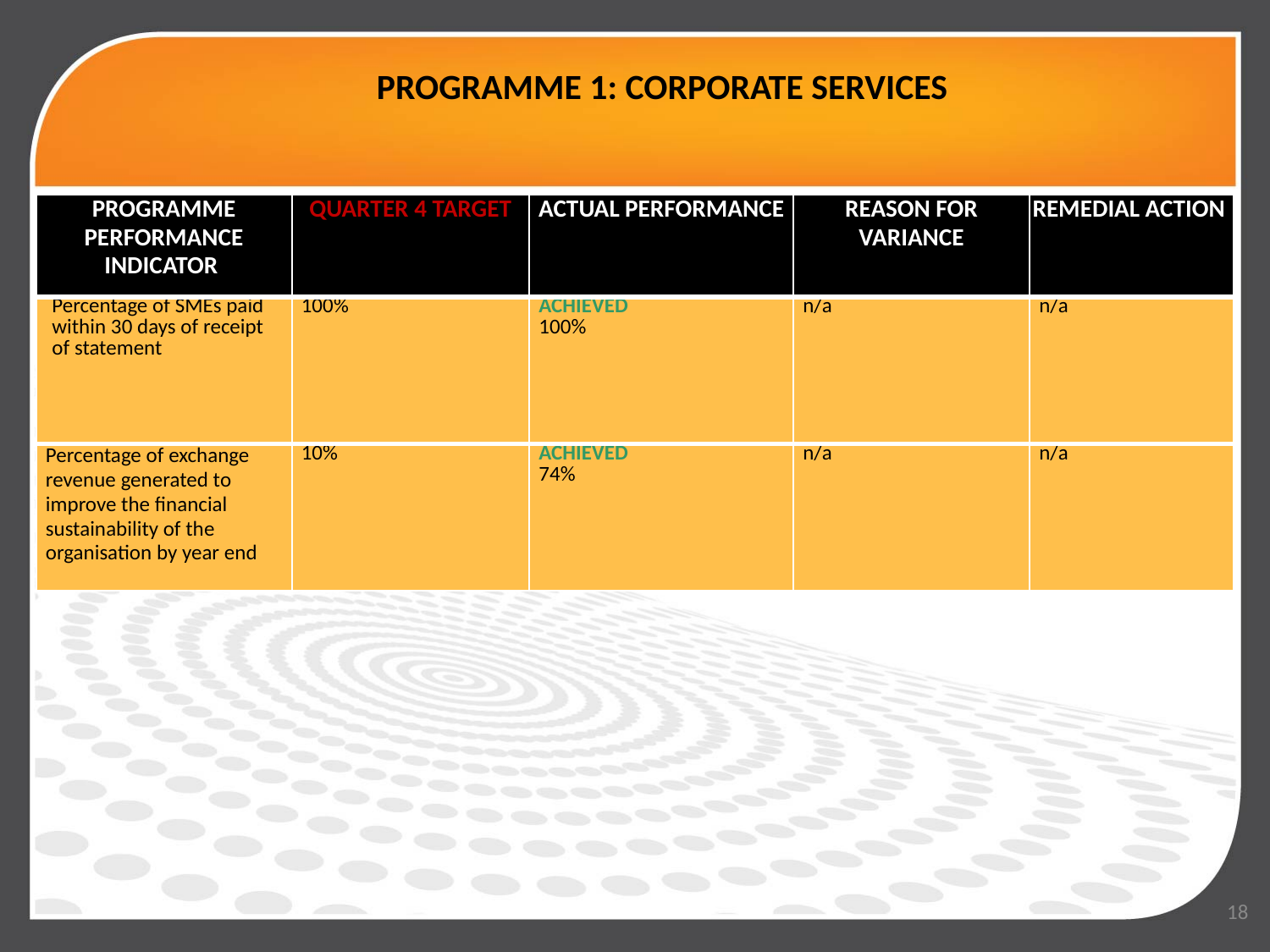

# PROGRAMME 1: CORPORATE SERVICES
| PROGRAMME PERFORMANCE INDICATOR | QUARTER 4 TARGET | ACTUAL PERFORMANCE | REASON FOR VARIANCE | REMEDIAL ACTION |
| --- | --- | --- | --- | --- |
| Percentage of SMEs paid within 30 days of receipt of statement | 100% | ACHIEVED 100% | n/a | n/a |
| Percentage of exchange revenue generated to improve the financial sustainability of the organisation by year end | 10% | ACHIEVED 74% | n/a | n/a |
18